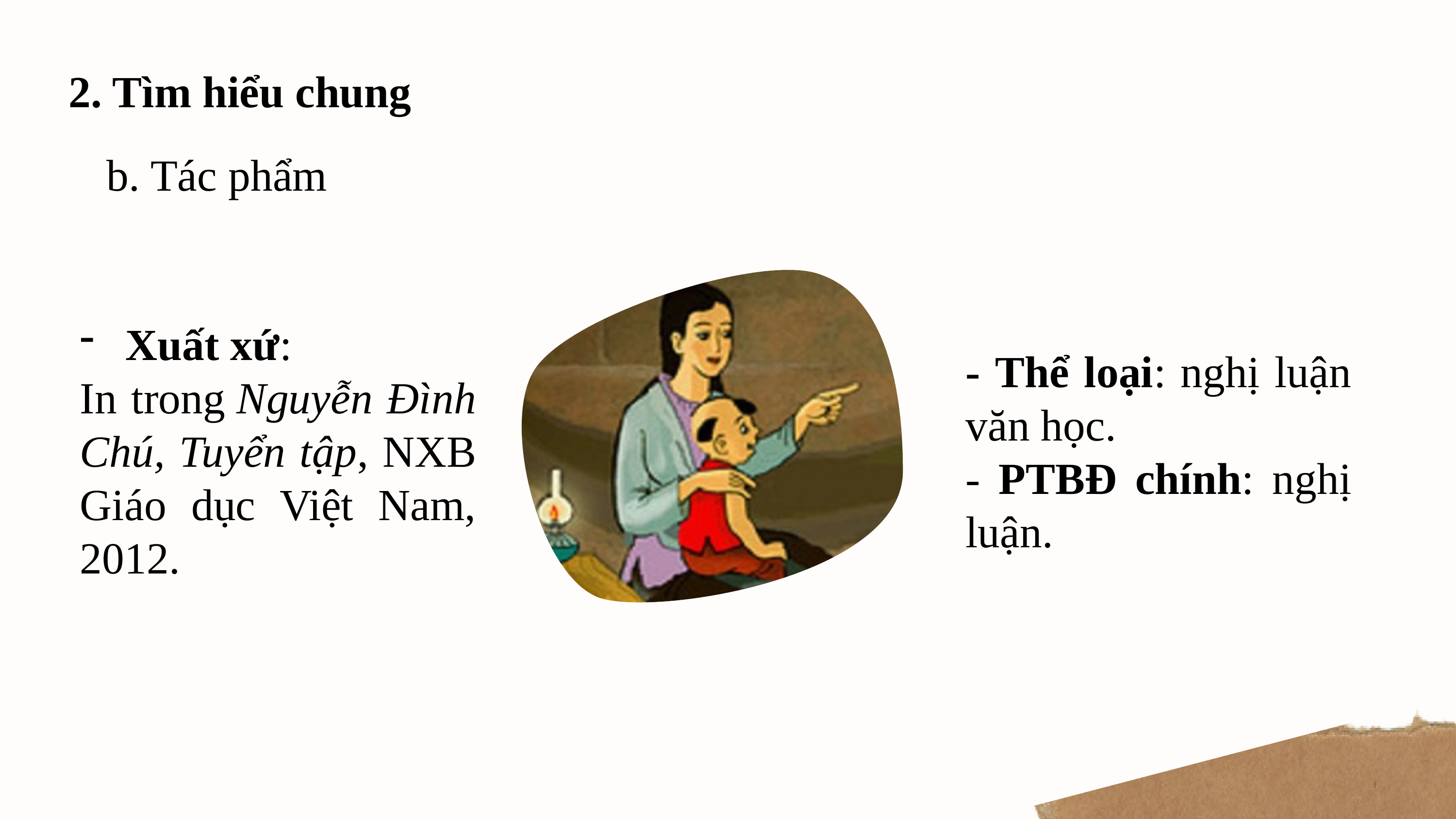

2. Tìm hiểu chung
b. Tác phẩm

Xuất xứ:
In trong Nguyễn Đình Chú, Tuyển tập, NXB Giáo dục Việt Nam, 2012.
- Thể loại: nghị luận văn học.
- PTBĐ chính: nghị luận.